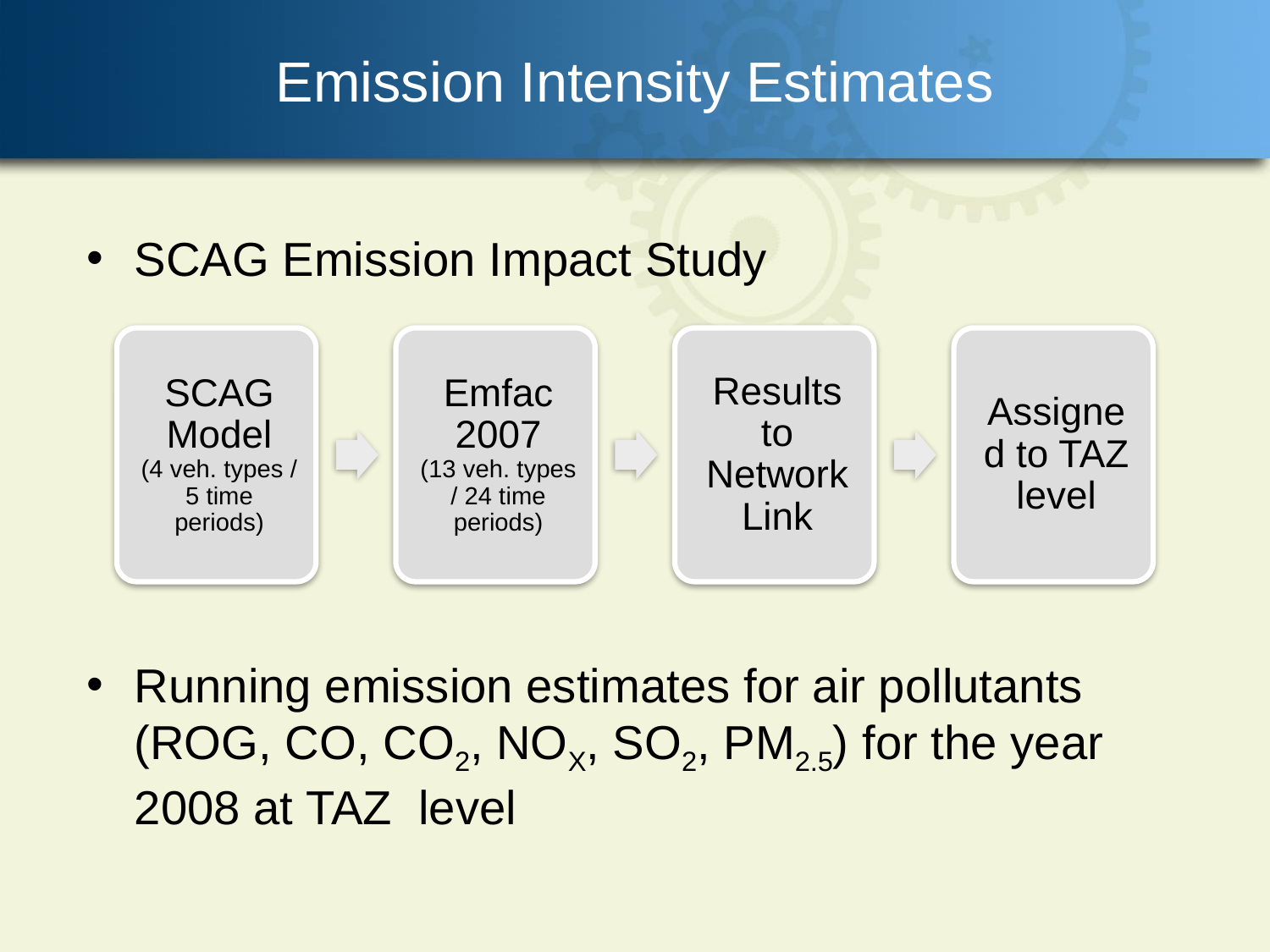

# Emission Intensity Estimates
SCAG Emission Impact Study

Running emission estimates for air pollutants (ROG, CO, CO2, NOX, SO2, PM2.5) for the year 2008 at TAZ  level
SCAG Model
(4 veh. types / 5 time periods)

Emfac
2007
(13 veh. types / 24 time periods)

Results to Network Link

Assigned to TAZ level